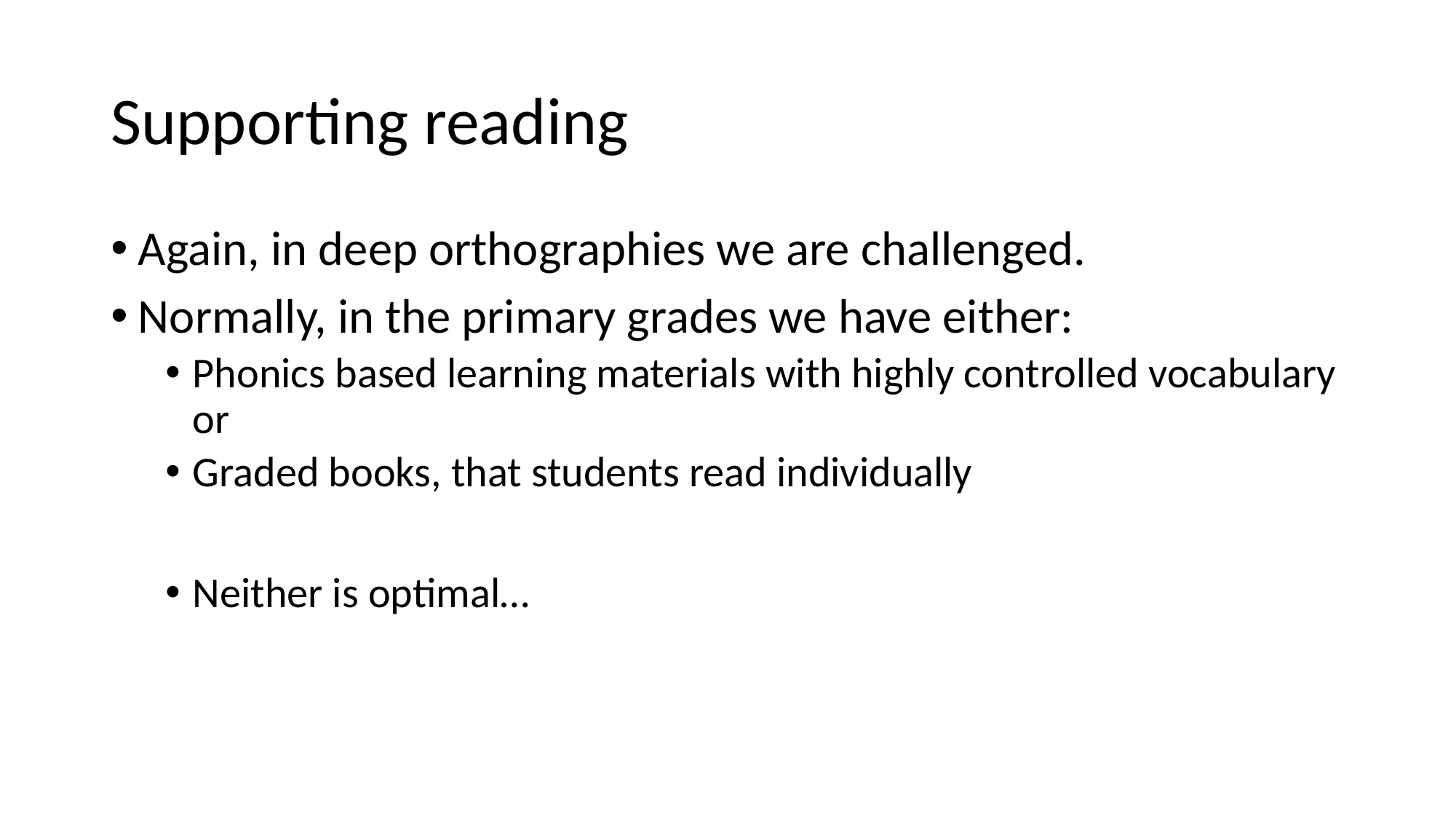

# Supporting reading
Again, in deep orthographies we are challenged.
Normally, in the primary grades we have either:
Phonics based learning materials with highly controlled vocabulary or
Graded books, that students read individually

Neither is optimal…